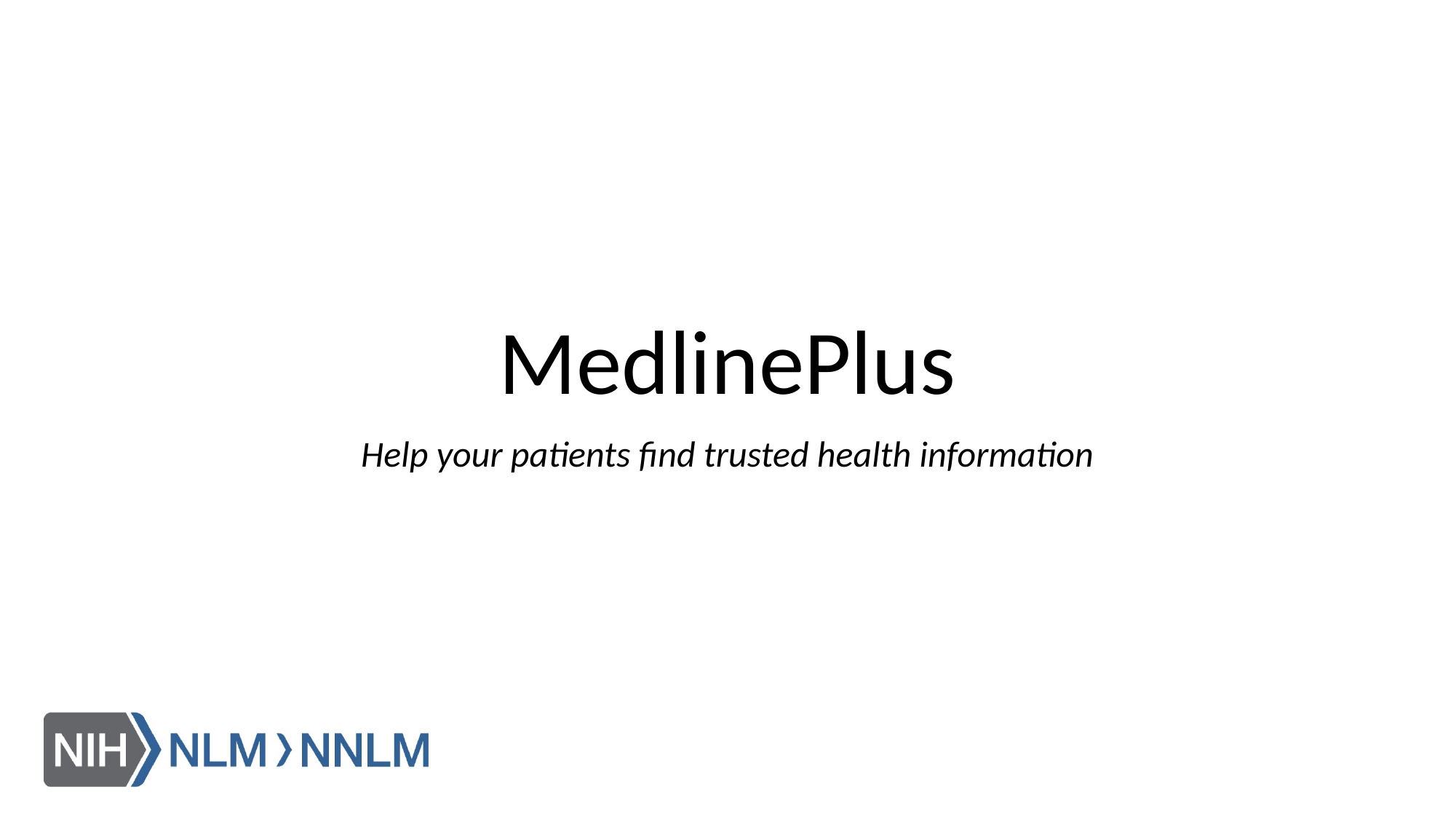

# MedlinePlus
Help your patients find trusted health information